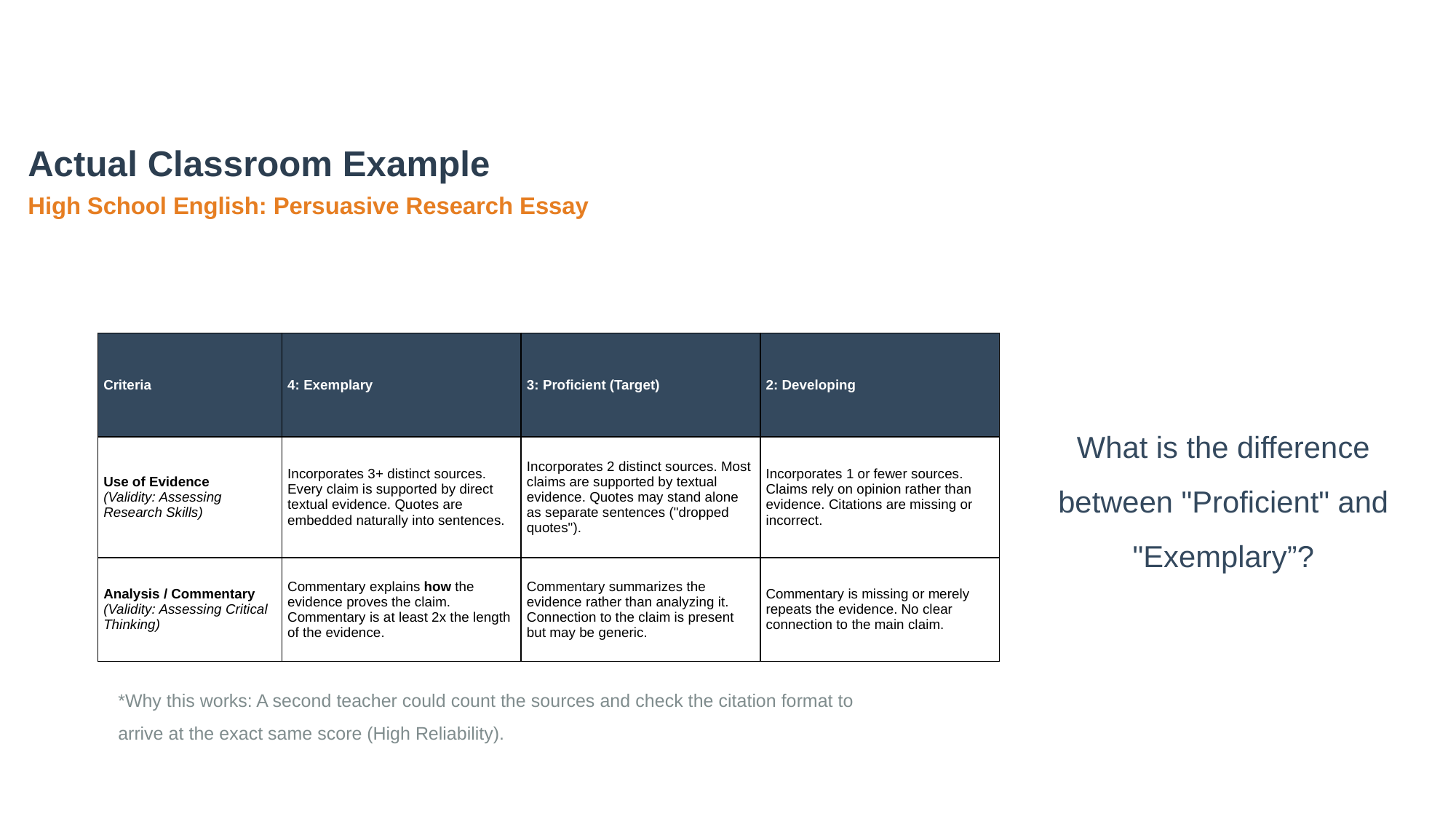

Actual Classroom Example
High School English: Persuasive Research Essay
| Criteria | 4: Exemplary | 3: Proficient (Target) | 2: Developing |
| --- | --- | --- | --- |
| Use of Evidence (Validity: Assessing Research Skills) | Incorporates 3+ distinct sources. Every claim is supported by direct textual evidence. Quotes are embedded naturally into sentences. | Incorporates 2 distinct sources. Most claims are supported by textual evidence. Quotes may stand alone as separate sentences ("dropped quotes"). | Incorporates 1 or fewer sources. Claims rely on opinion rather than evidence. Citations are missing or incorrect. |
| Analysis / Commentary (Validity: Assessing Critical Thinking) | Commentary explains how the evidence proves the claim. Commentary is at least 2x the length of the evidence. | Commentary summarizes the evidence rather than analyzing it. Connection to the claim is present but may be generic. | Commentary is missing or merely repeats the evidence. No clear connection to the main claim. |
What is the difference between "Proficient" and "Exemplary”?
*Why this works: A second teacher could count the sources and check the citation format to arrive at the exact same score (High Reliability).